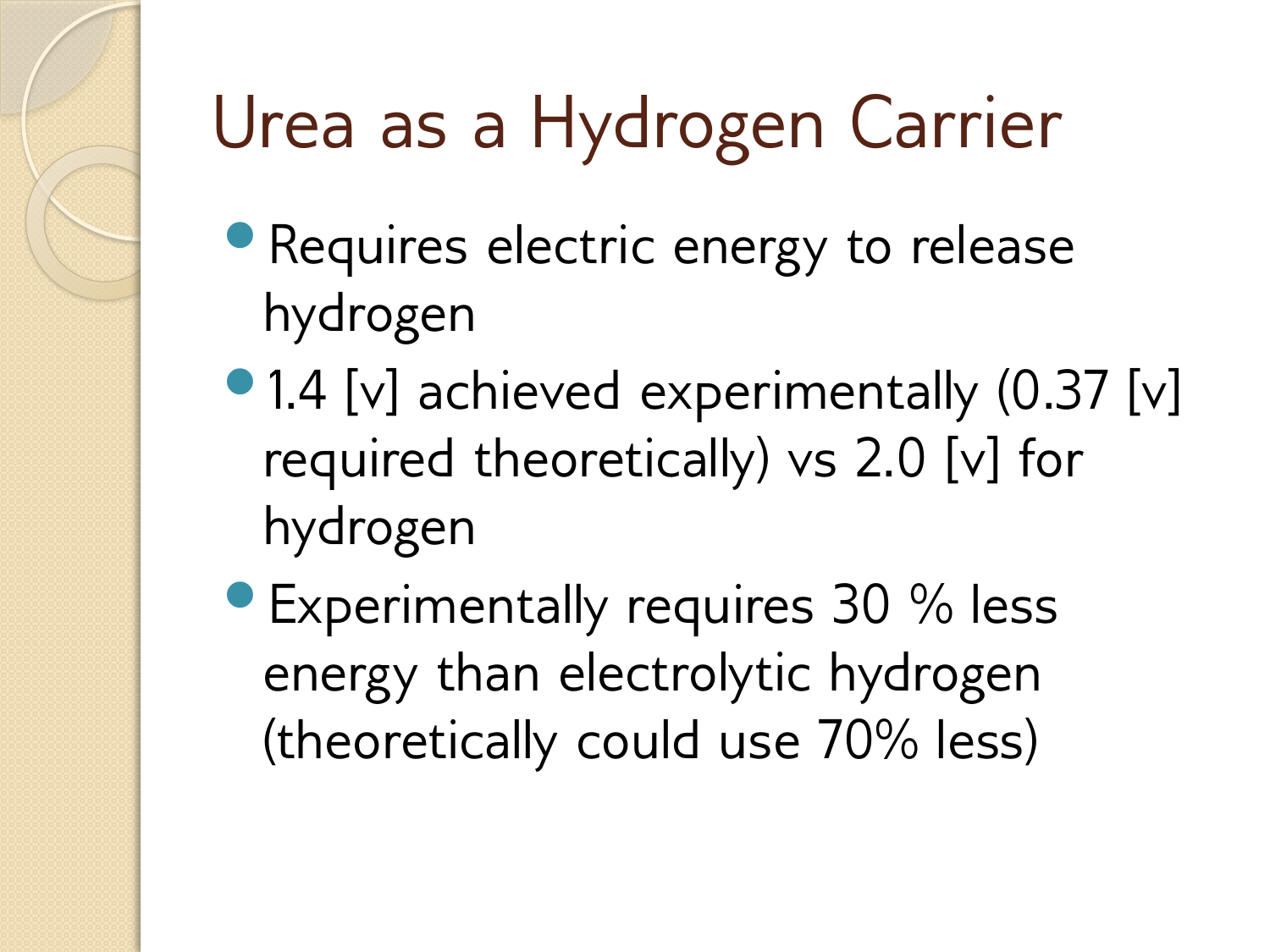

# Urea as a Hydrogen Carrier
Requires electric energy to release hydrogen
1.4 [v] achieved experimentally (0.37 [v] required theoretically) vs 2.0 [v] for hydrogen
Experimentally requires 30 % less energy than electrolytic hydrogen (theoretically could use 70% less)